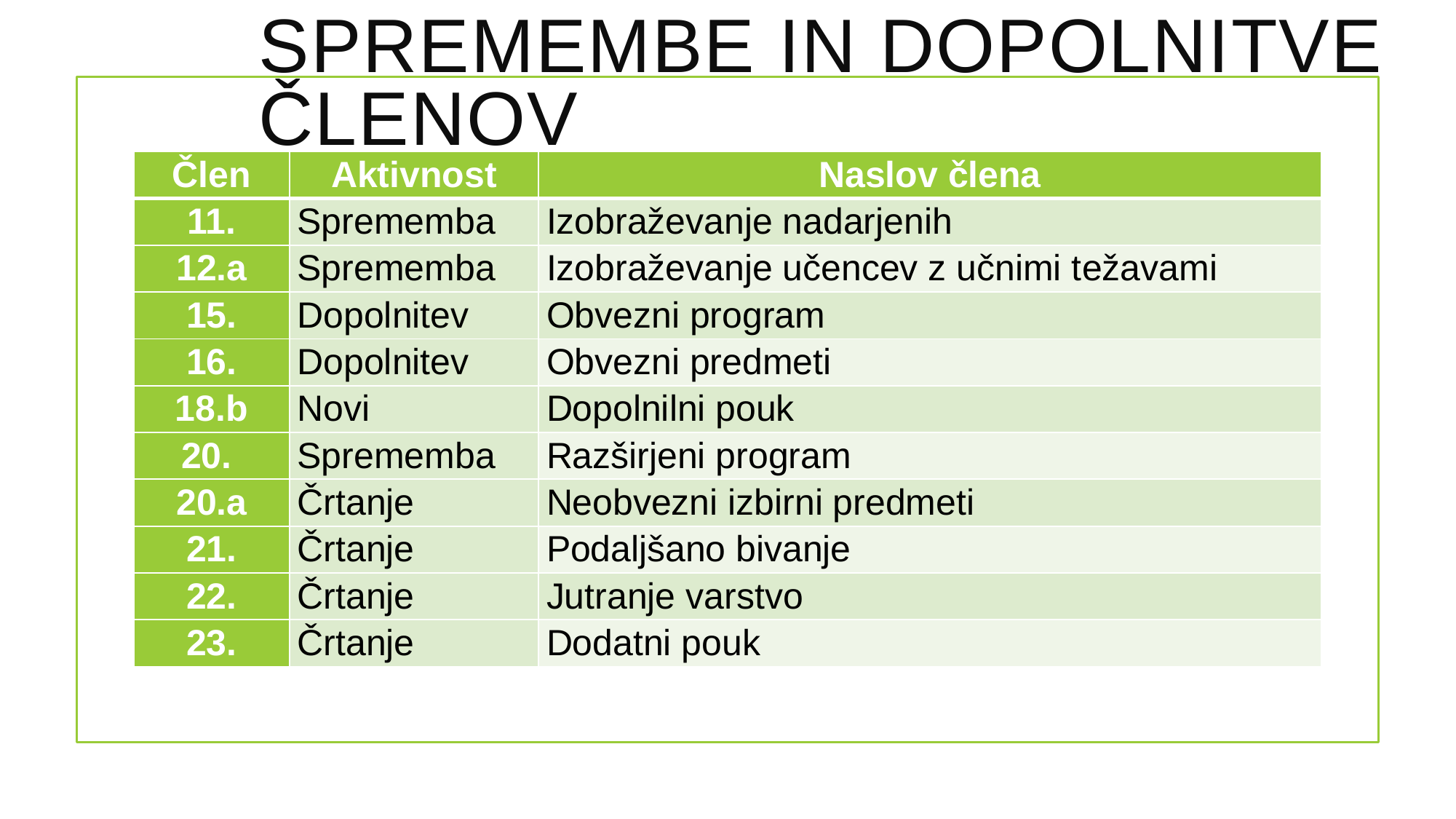

# Spremembe in dopolnitve členov

| Člen | Aktivnost | Naslov člena |
| --- | --- | --- |
| 11. | Sprememba | Izobraževanje nadarjenih |
| 12.a | Sprememba | Izobraževanje učencev z učnimi težavami |
| 15. | Dopolnitev | Obvezni program |
| 16. | Dopolnitev | Obvezni predmeti |
| 18.b | Novi | Dopolnilni pouk |
| 20. | Sprememba | Razširjeni program |
| 20.a | Črtanje | Neobvezni izbirni predmeti |
| 21. | Črtanje | Podaljšano bivanje |
| 22. | Črtanje | Jutranje varstvo |
| 23. | Črtanje | Dodatni pouk |